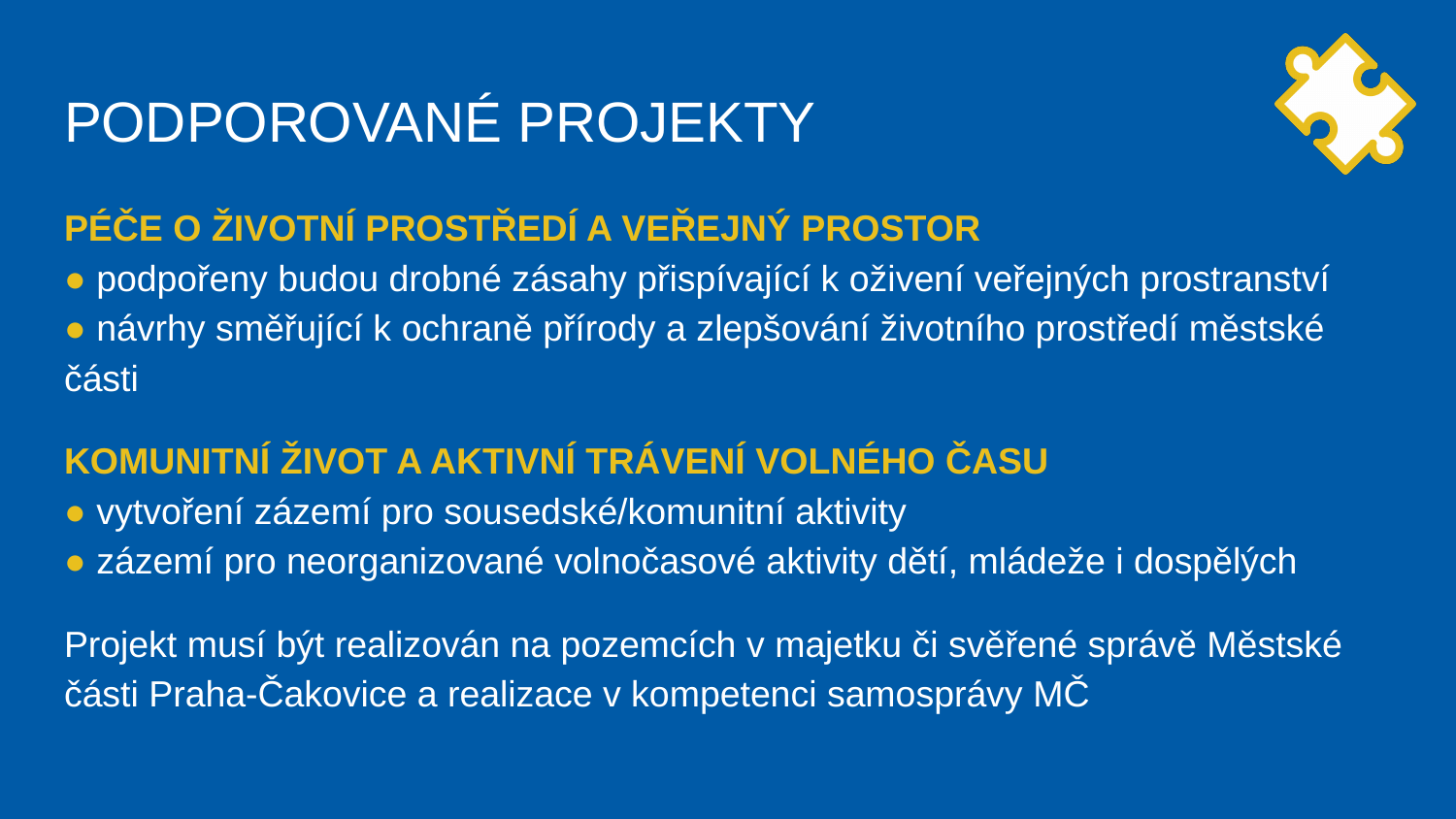

# PODPOROVANÉ PROJEKTY
PÉČE O ŽIVOTNÍ PROSTŘEDÍ A VEŘEJNÝ PROSTOR
● podpořeny budou drobné zásahy přispívající k oživení veřejných prostranství
● návrhy směřující k ochraně přírody a zlepšování životního prostředí městské části
KOMUNITNÍ ŽIVOT A AKTIVNÍ TRÁVENÍ VOLNÉHO ČASU
● vytvoření zázemí pro sousedské/komunitní aktivity
● zázemí pro neorganizované volnočasové aktivity dětí, mládeže i dospělých
Projekt musí být realizován na pozemcích v majetku či svěřené správě Městské části Praha-Čakovice a realizace v kompetenci samosprávy MČ